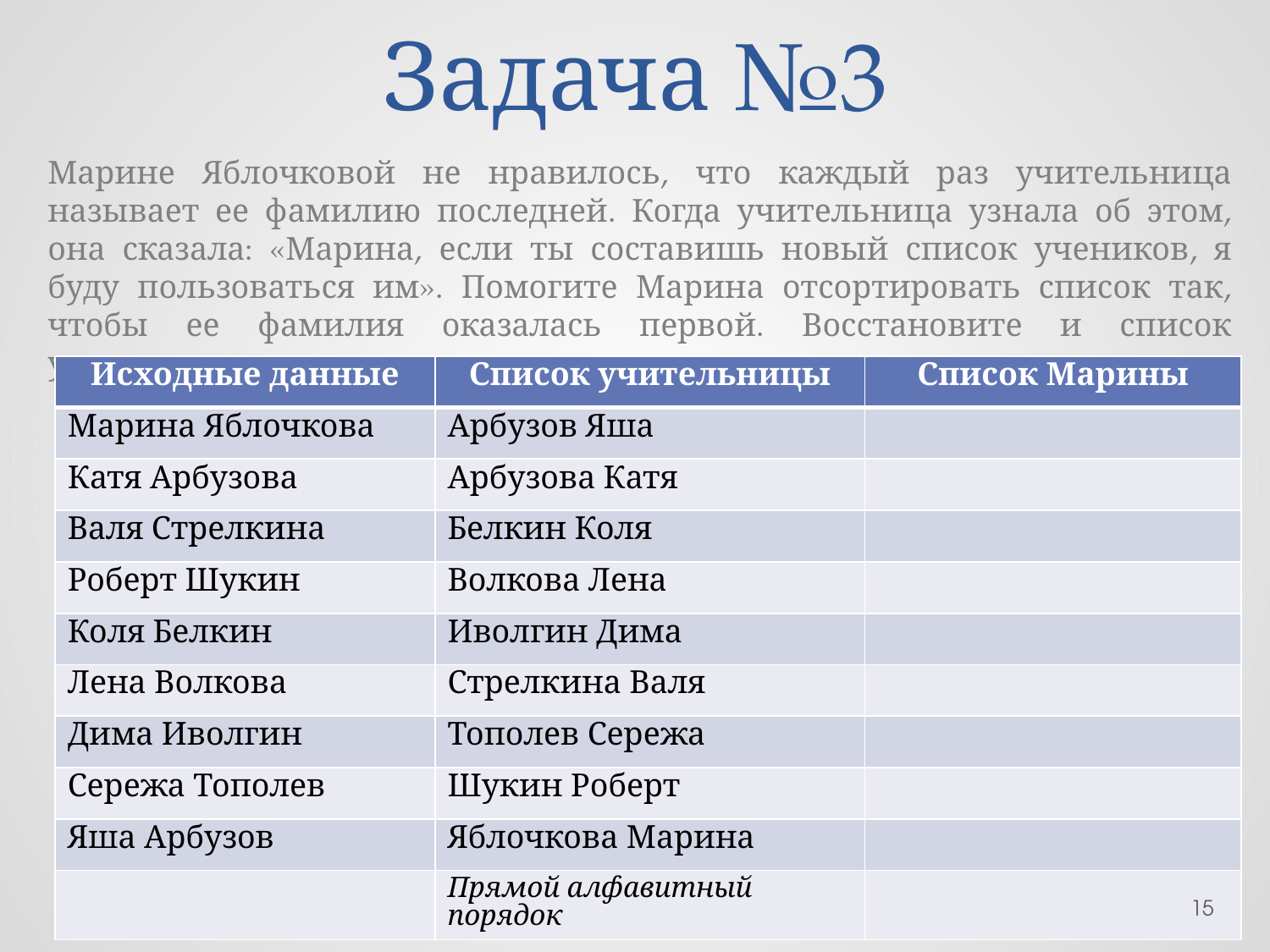

# Задача №3
Марине Яблочковой не нравилось, что каждый раз учительница называет ее фамилию последней. Когда учительница узнала об этом, она сказала: «Марина, если ты составишь новый список учеников, я буду пользоваться им». Помогите Марина отсортировать список так, чтобы ее фамилия оказалась первой. Восстановите и список учительницы.

| Исходные данные | Список учительницы | Список Марины |
| --- | --- | --- |
| Марина Яблочкова | Арбузов Яша |  |
| Катя Арбузова | Арбузова Катя |  |
| Валя Стрелкина | Белкин Коля |  |
| Роберт Шукин | Волкова Лена |  |
| Коля Белкин | Иволгин Дима |  |
| Лена Волкова | Стрелкина Валя |  |
| Дима Иволгин | Тополев Сережа |  |
| Сережа Тополев | Шукин Роберт |  |
| Яша Арбузов | Яблочкова Марина |  |
|  | Прямой алфавитный порядок |  |
15